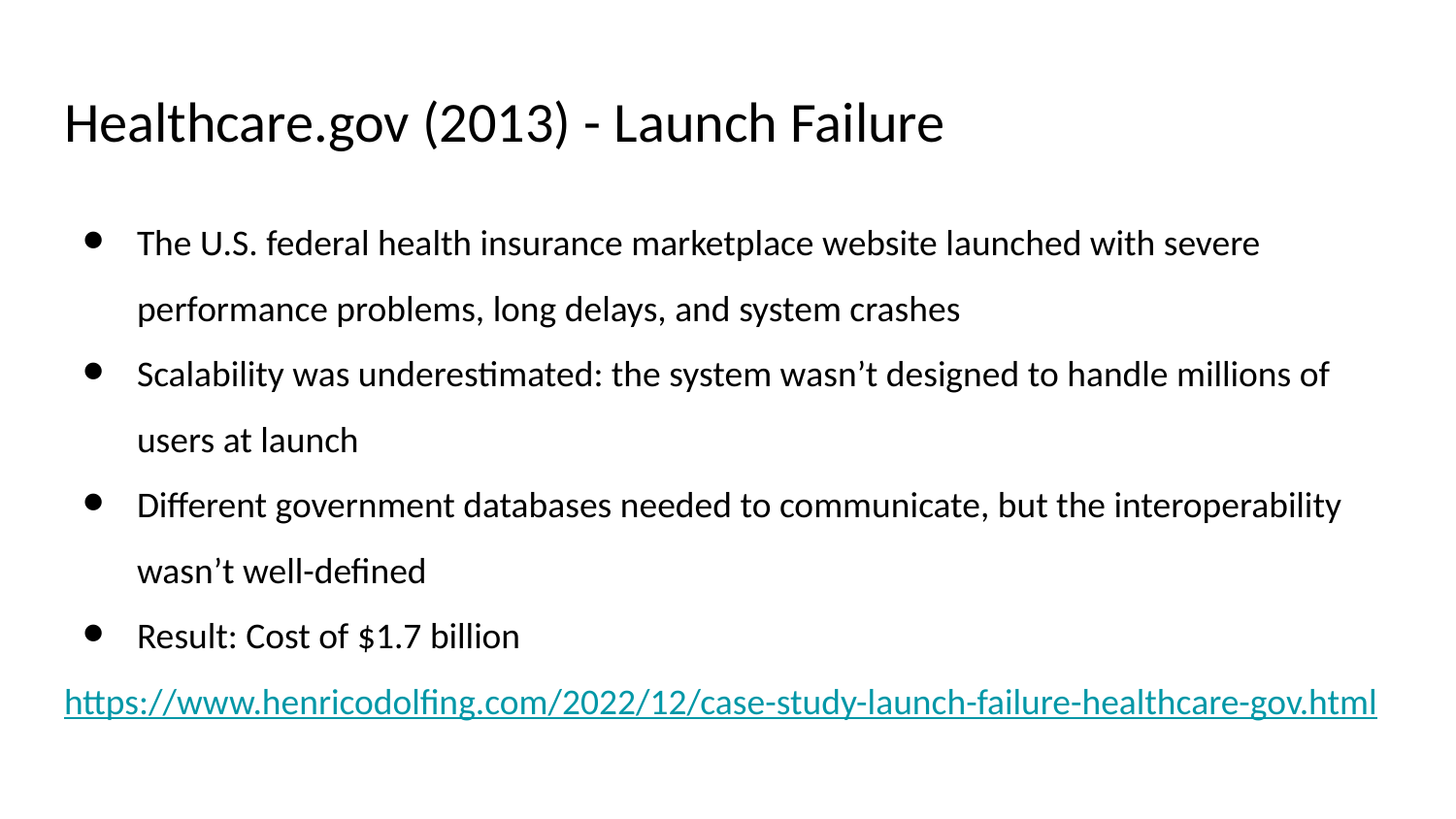

# Healthcare.gov (2013) - Launch Failure
The U.S. federal health insurance marketplace website launched with severe performance problems, long delays, and system crashes
Scalability was underestimated: the system wasn’t designed to handle millions of users at launch
Different government databases needed to communicate, but the interoperability wasn’t well-defined
Result: Cost of $1.7 billion
https://www.henricodolfing.com/2022/12/case-study-launch-failure-healthcare-gov.html